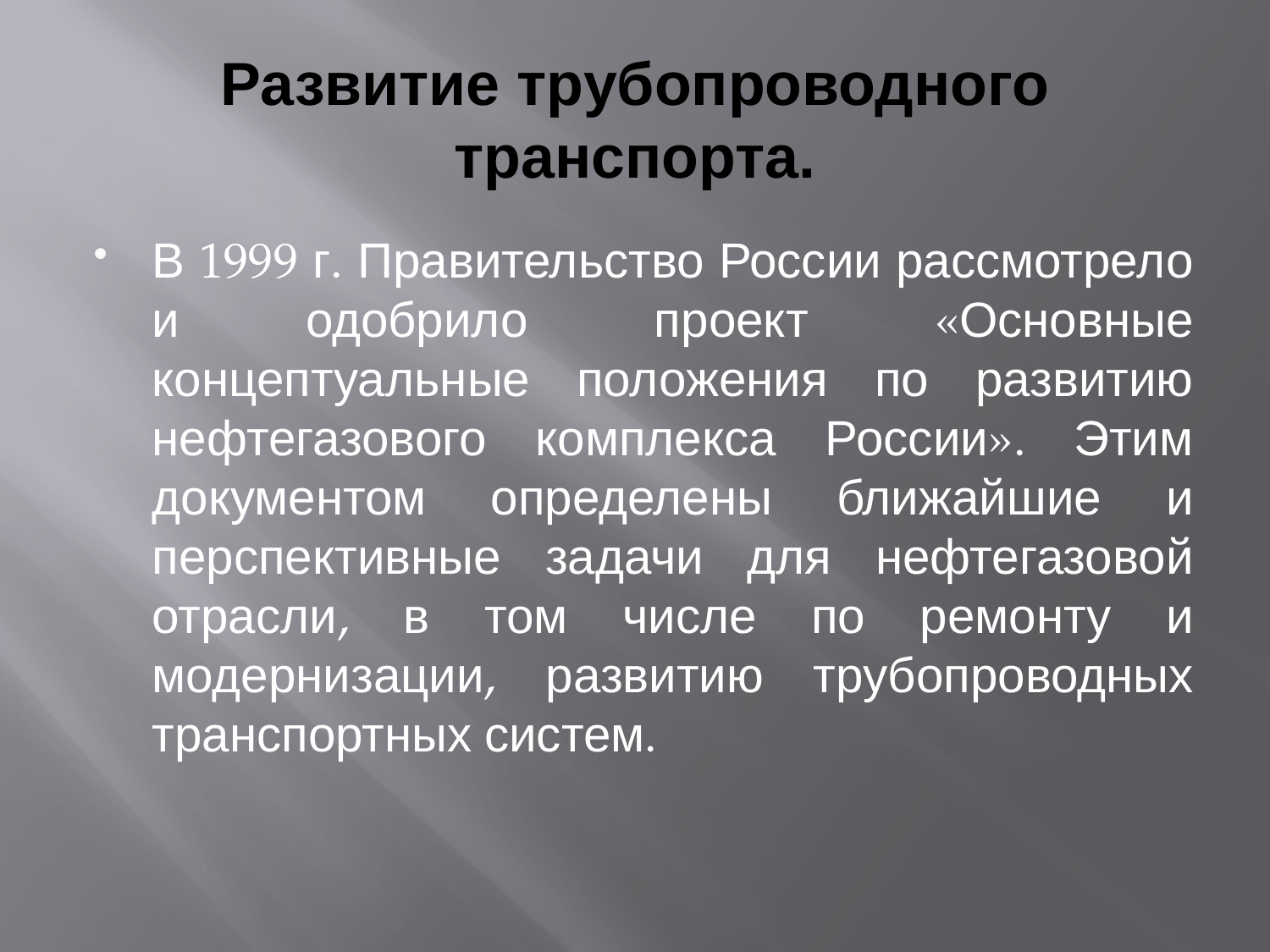

# Развитие трубопроводного транспорта.
В 1999 г. Правительство России рассмотрело и одобрило проект «Основные концептуальные положения по развитию нефтегазового комплекса России». Этим документом определены ближайшие и перспективные задачи для нефтегазовой отрасли, в том числе по ремонту и модернизации, развитию трубопроводных транспортных систем.